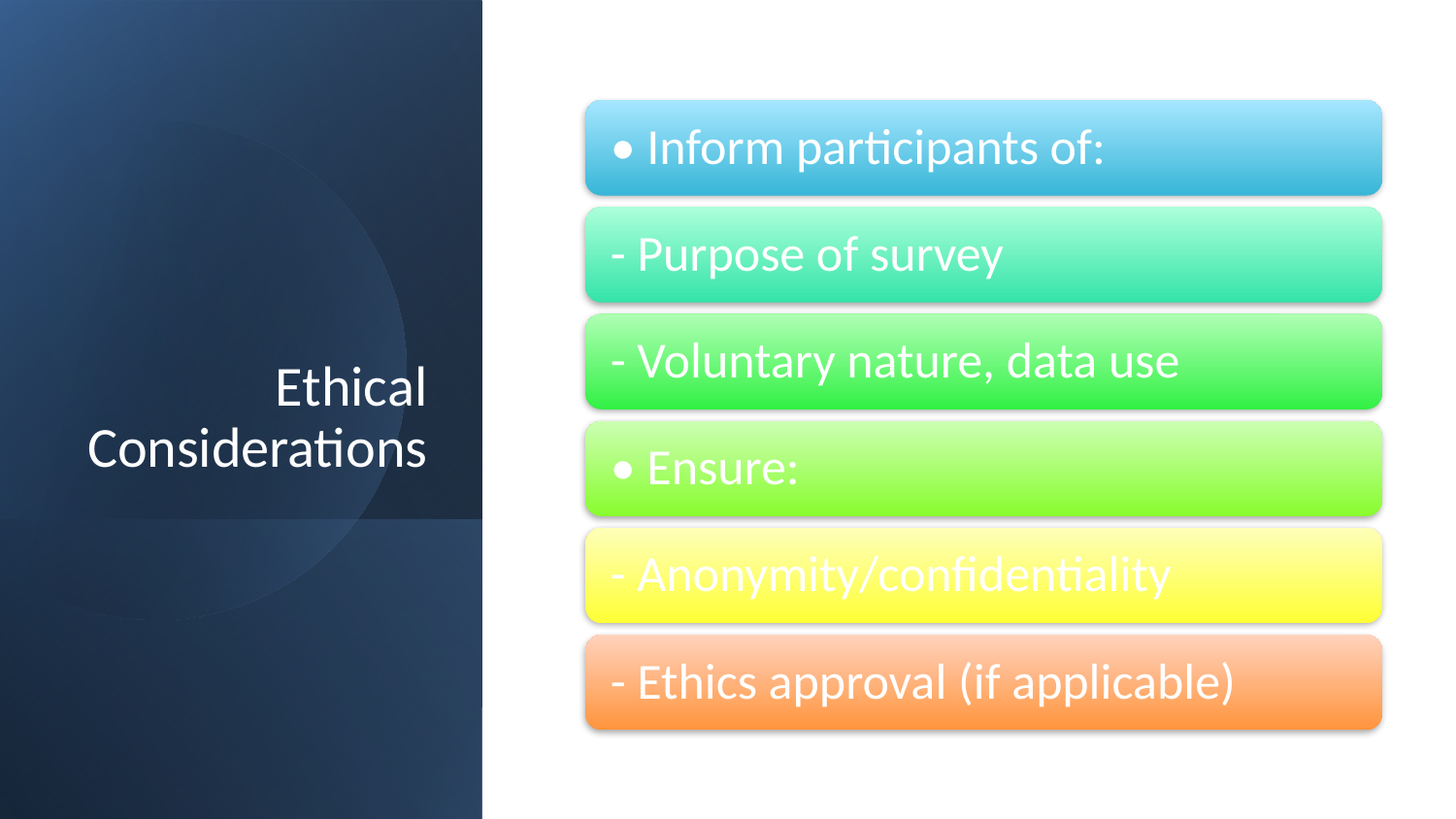

• Inform participants of:
- Purpose of survey
- Voluntary nature, data use
• Ensure:
- Anonymity/confidentiality
- Ethics approval (if applicable)

# Ethical Considerations